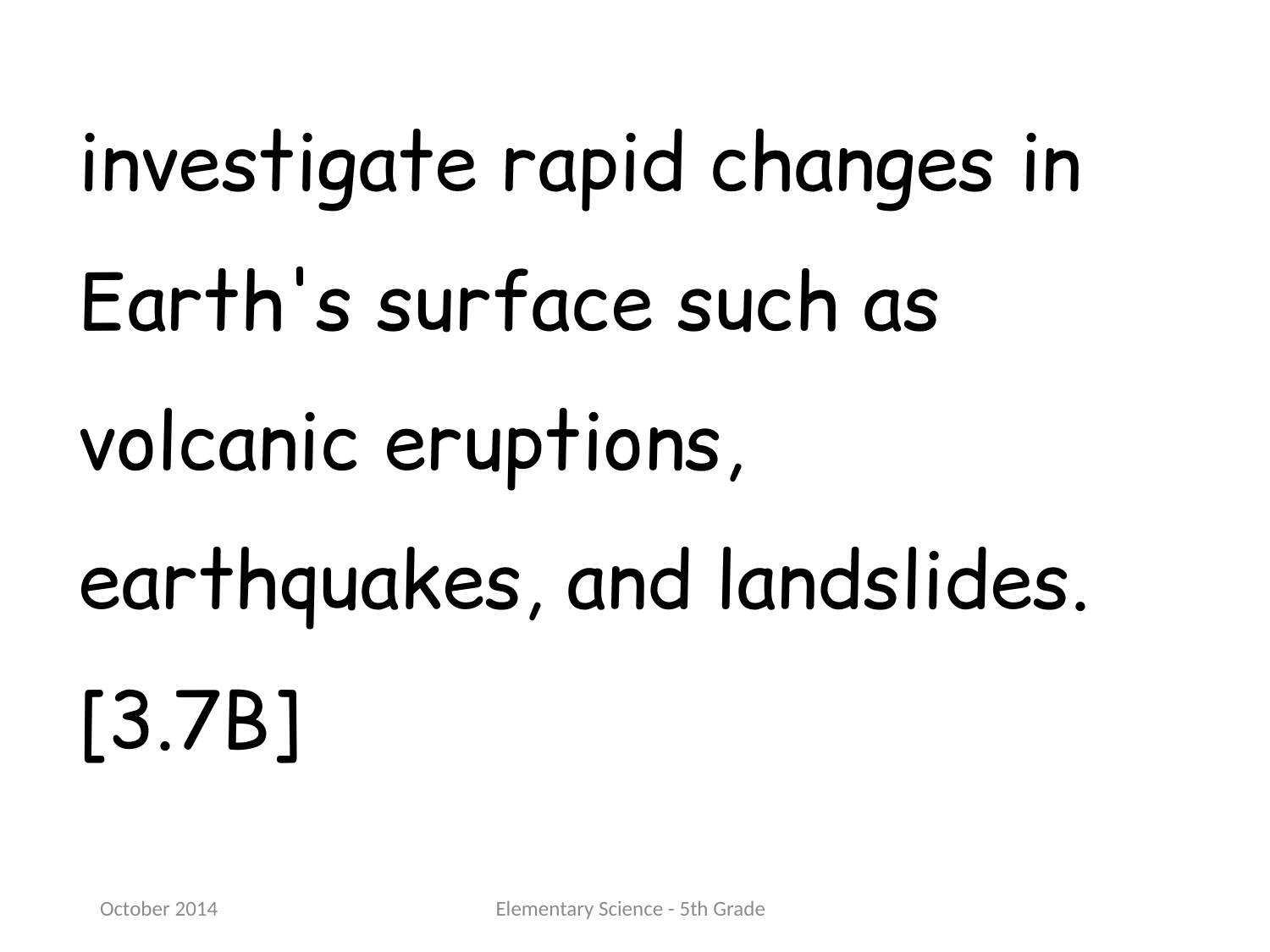

investigate rapid changes in Earth's surface such as volcanic eruptions, earthquakes, and landslides. [3.7B]
October 2014
Elementary Science - 5th Grade